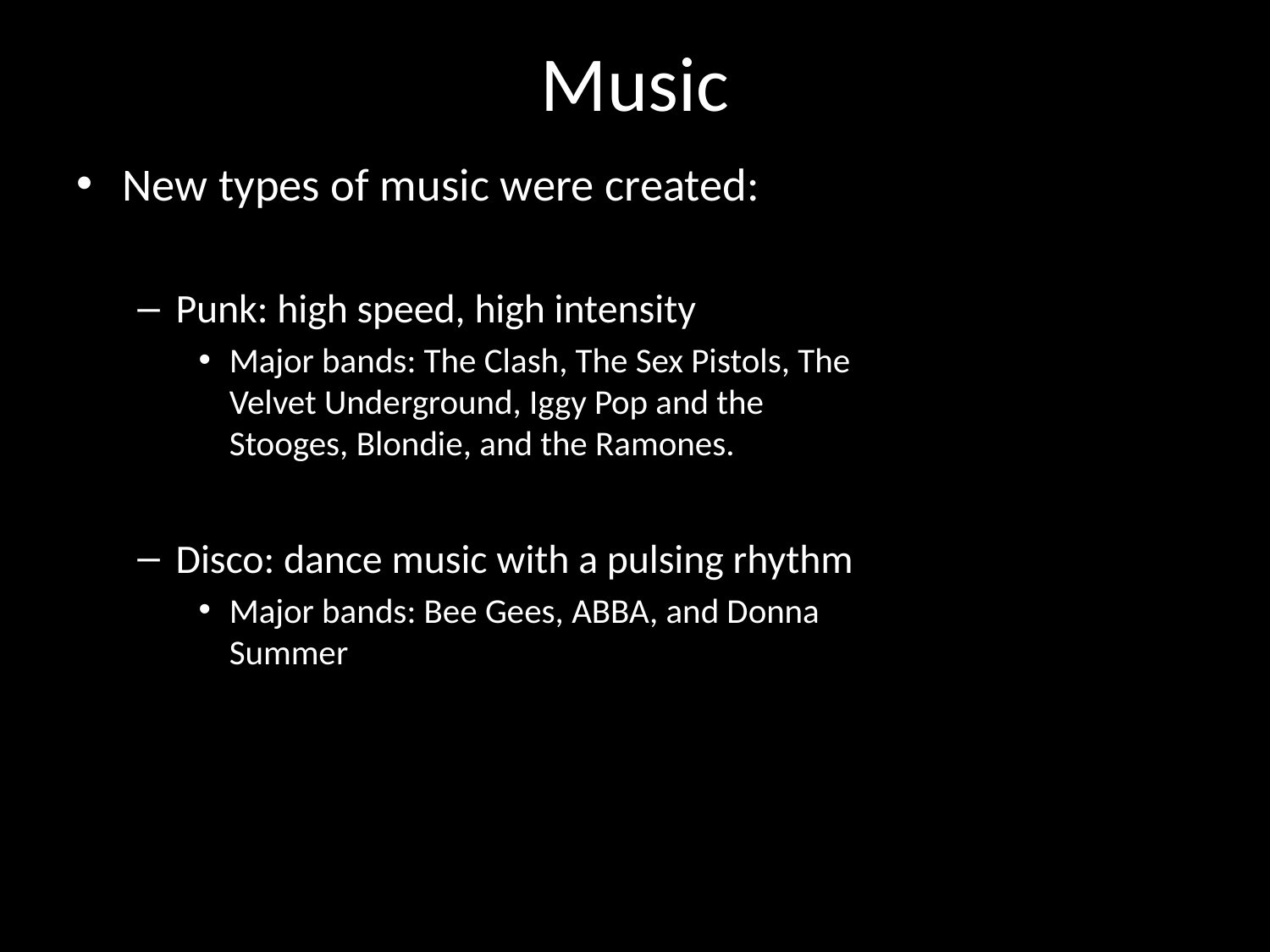

# Music
New types of music were created:

Punk: high speed, high intensity
Major bands: The Clash, The Sex Pistols, The Velvet Underground, Iggy Pop and the Stooges, Blondie, and the Ramones.

Disco: dance music with a pulsing rhythm
Major bands: Bee Gees, ABBA, and Donna Summer